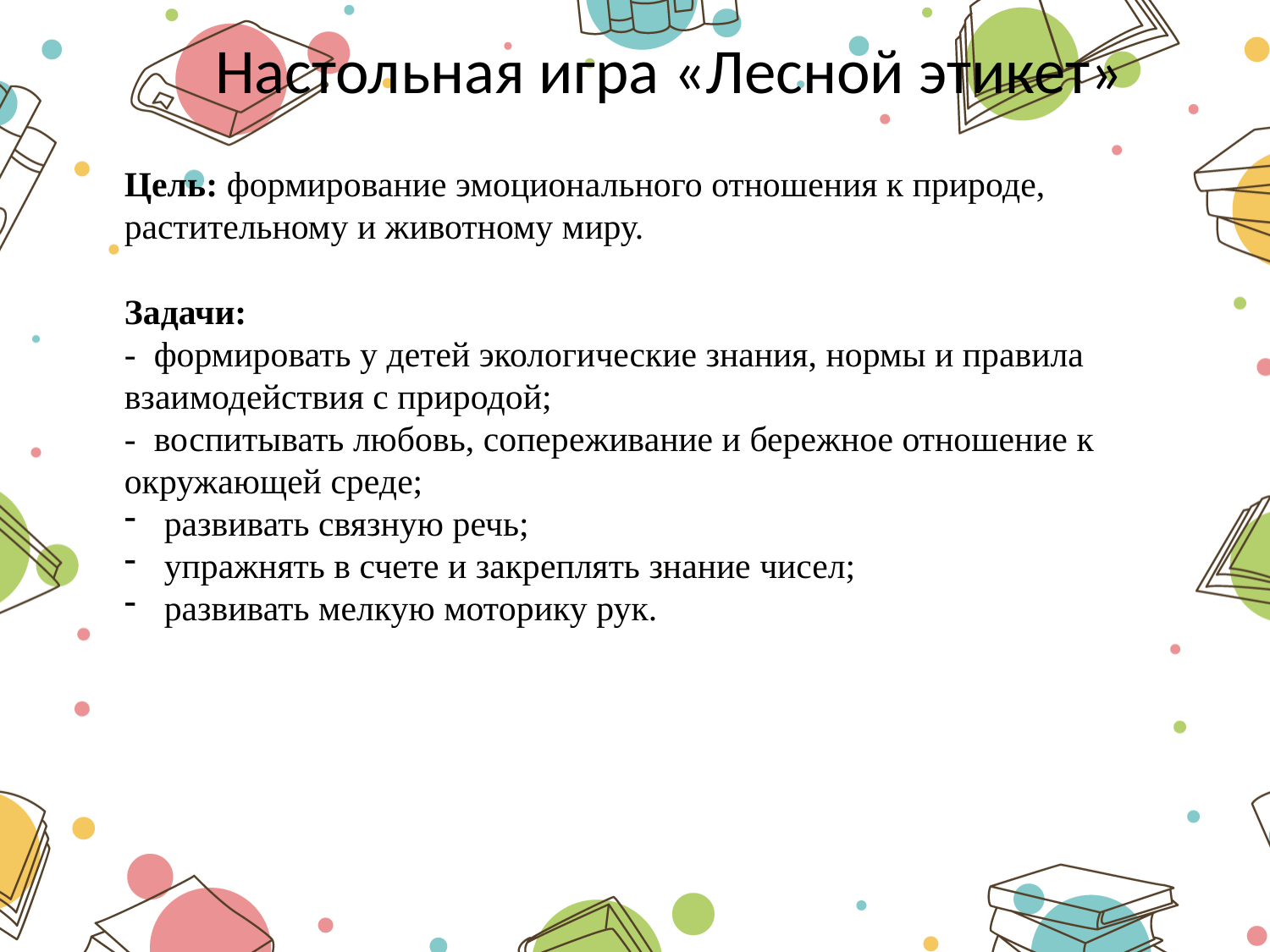

Настольная игра «Лесной этикет»
Цель: формирование эмоционального отношения к природе, растительному и животному миру.

Задачи:
-  формировать у детей экологические знания, нормы и правила взаимодействия с природой;
-  воспитывать любовь, сопереживание и бережное отношение к окружающей среде;
развивать связную речь;
упражнять в счете и закреплять знание чисел;
развивать мелкую моторику рук.